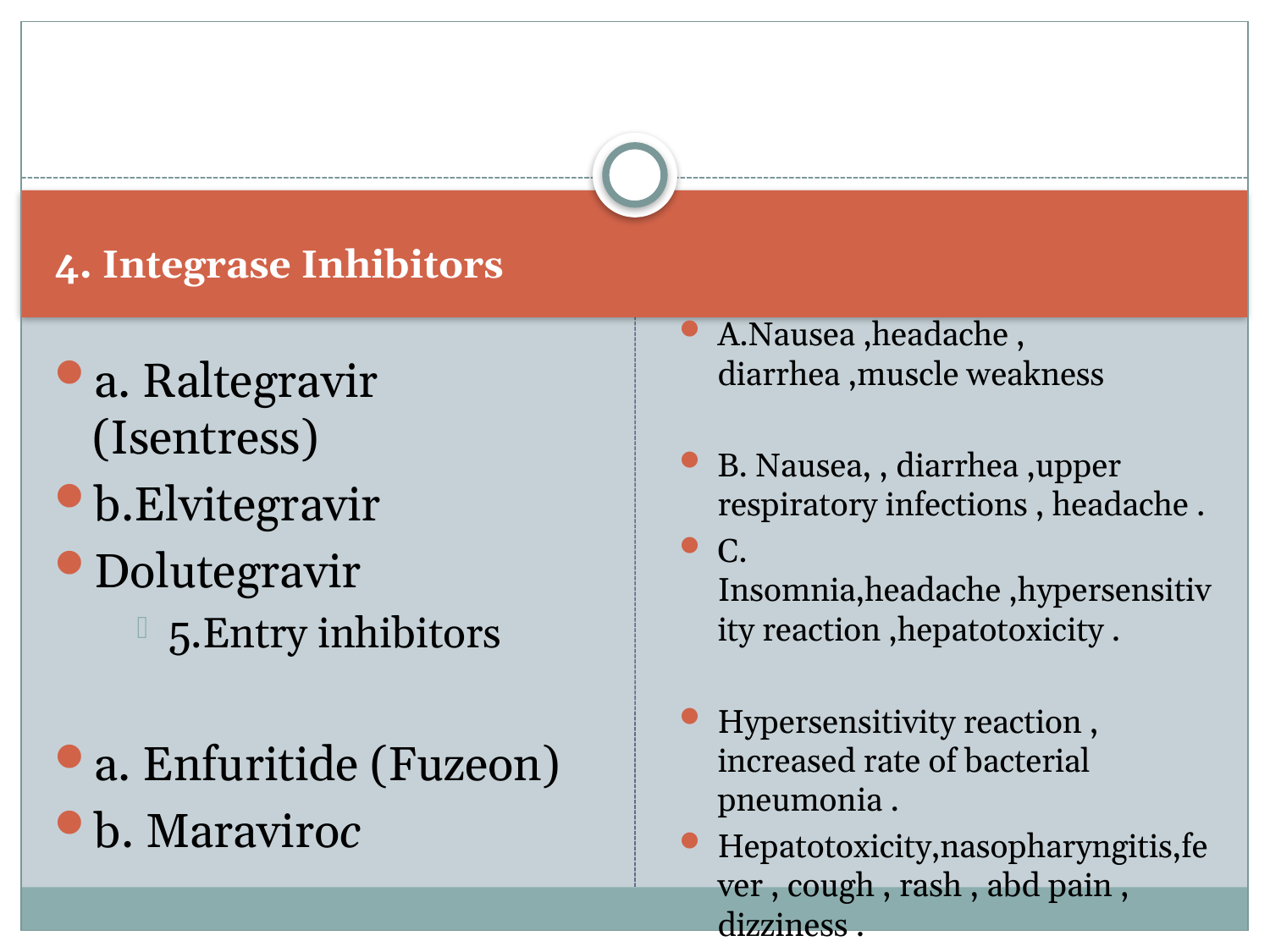

A.Nausea ,headache , diarrhea ,muscle weakness

B. Nausea, , diarrhea ,upper respiratory infections , headache .
C. Insomnia,headache ,hypersensitivity reaction ,hepatotoxicity .

Hypersensitivity reaction , increased rate of bacterial pneumonia .
Hepatotoxicity,nasopharyngitis,fever , cough , rash , abd pain , dizziness .

4. Integrase Inhibitors
a. Raltegravir (Isentress)
b.Elvitegravir
Dolutegravir
5.Entry inhibitors

a. Enfuritide (Fuzeon)
b. Maraviroc